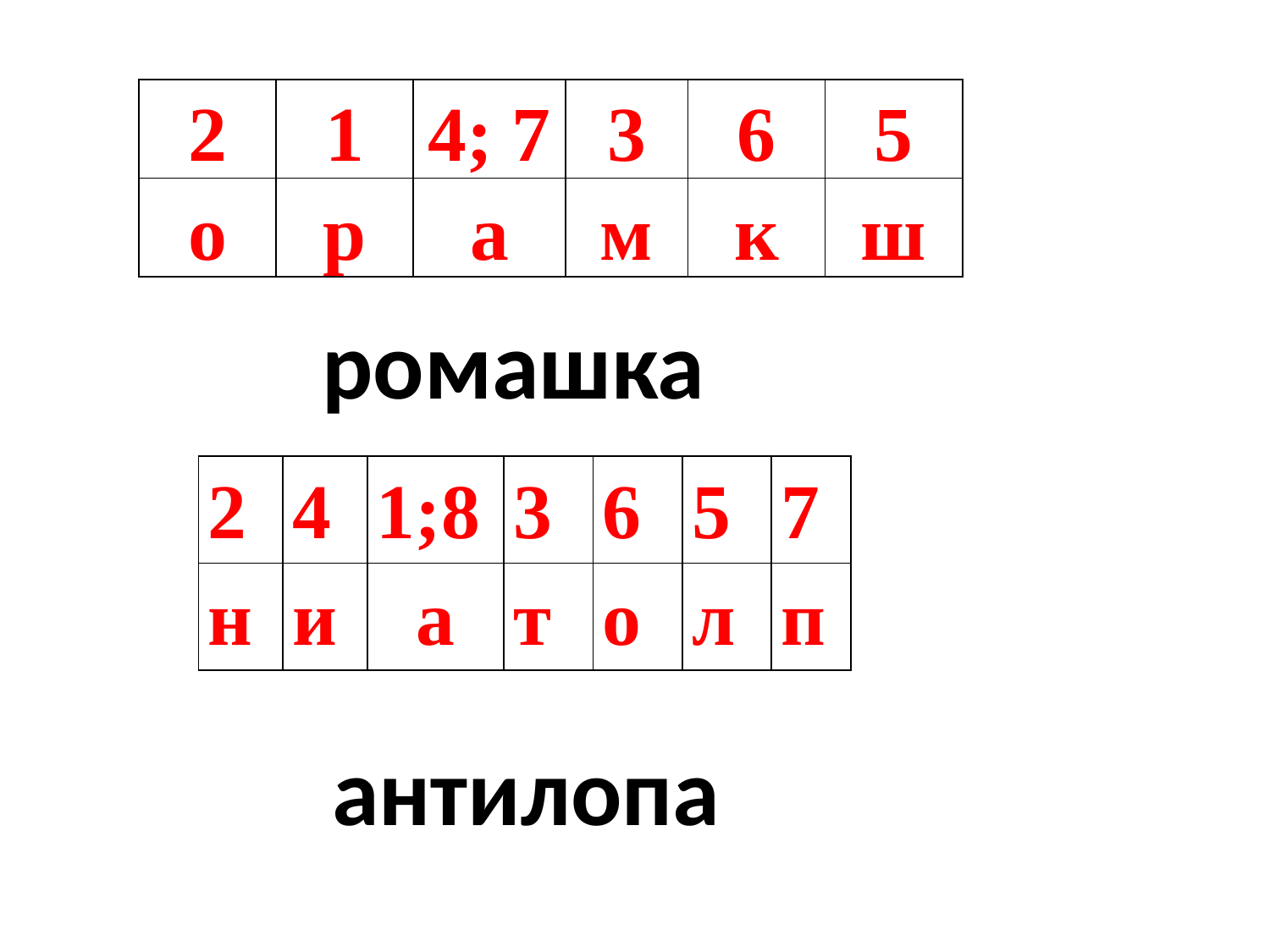

#
| 2 | 1 | 4; 7 | 3 | 6 | 5 |
| --- | --- | --- | --- | --- | --- |
| о | р | а | м | к | ш |
ромашка
| 2 | 4 | 1;8 | 3 | 6 | 5 | 7 |
| --- | --- | --- | --- | --- | --- | --- |
| н | и | а | т | о | л | п |
антилопа